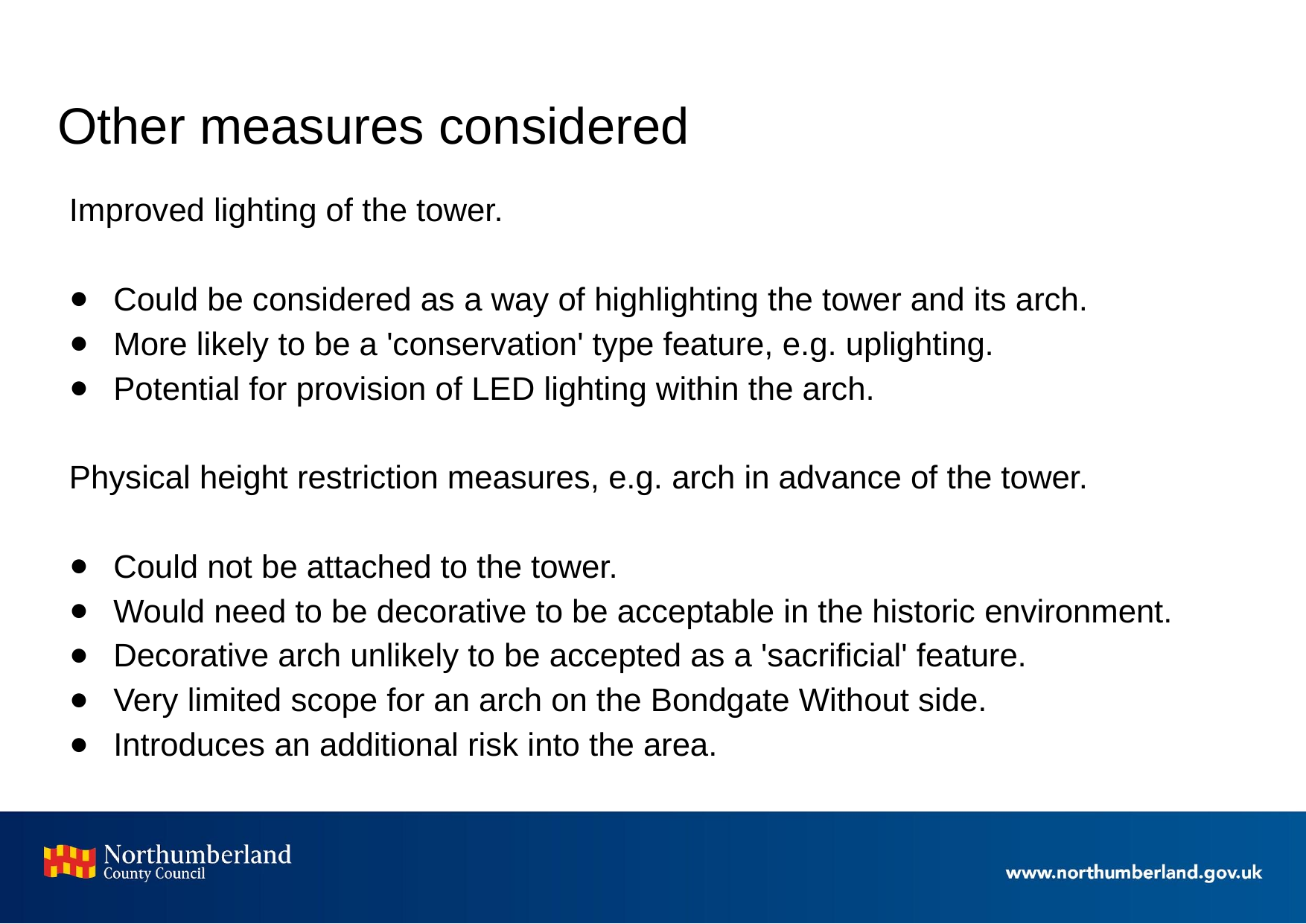

# Other measures considered
Improved lighting of the tower.

Could be considered as a way of highlighting the tower and its arch.
More likely to be a 'conservation' type feature, e.g. uplighting.
Potential for provision of LED lighting within the arch.

Physical height restriction measures, e.g. arch in advance of the tower.

Could not be attached to the tower.
Would need to be decorative to be acceptable in the historic environment.
Decorative arch unlikely to be accepted as a 'sacrificial' feature.
Very limited scope for an arch on the Bondgate Without side.
Introduces an additional risk into the area.